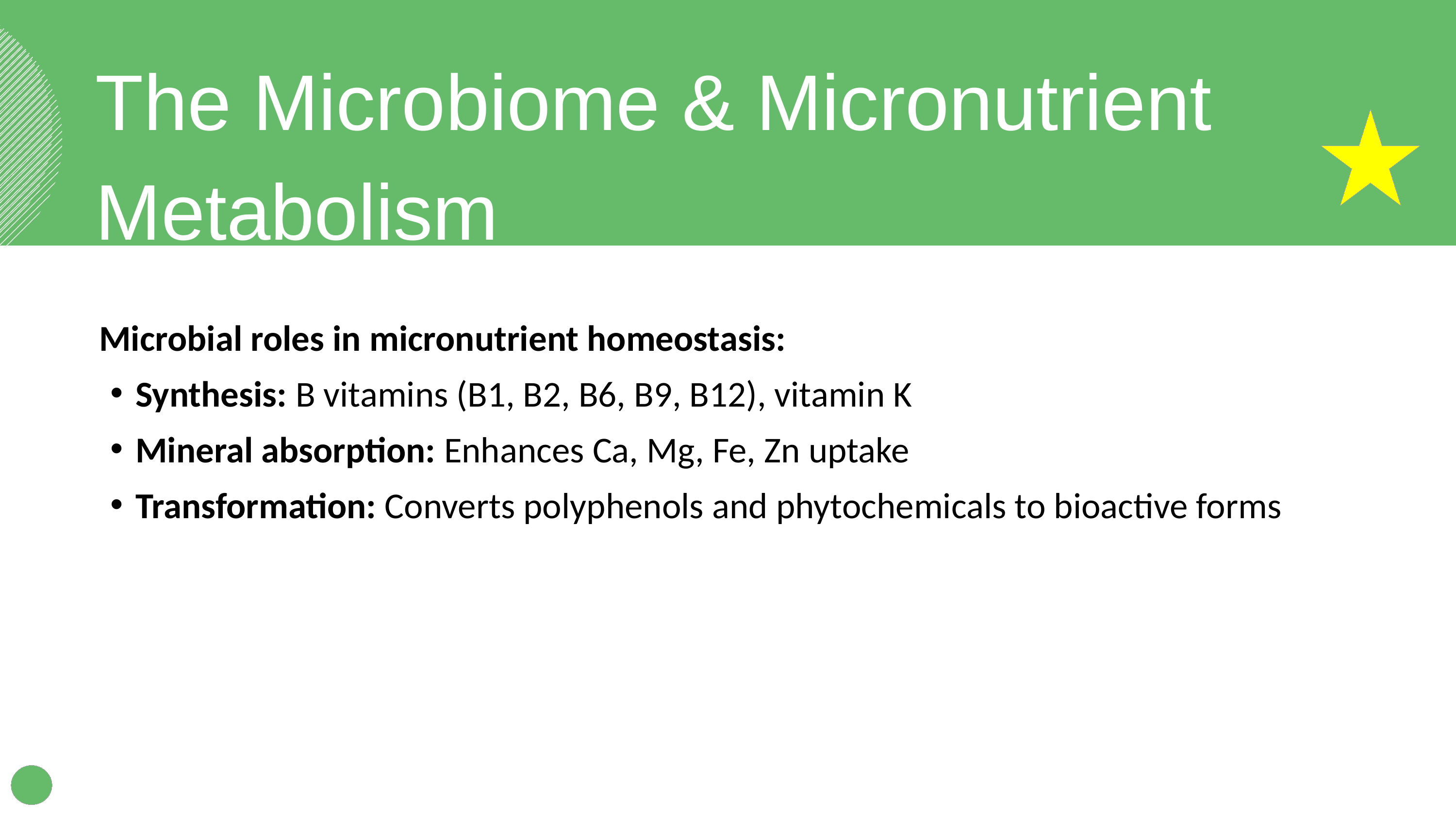

The Microbiome & Micronutrient Metabolism

Microbial roles in micronutrient homeostasis:
Synthesis: B vitamins (B1, B2, B6, B9, B12), vitamin K
Mineral absorption: Enhances Ca, Mg, Fe, Zn uptake
Transformation: Converts polyphenols and phytochemicals to bioactive forms
81